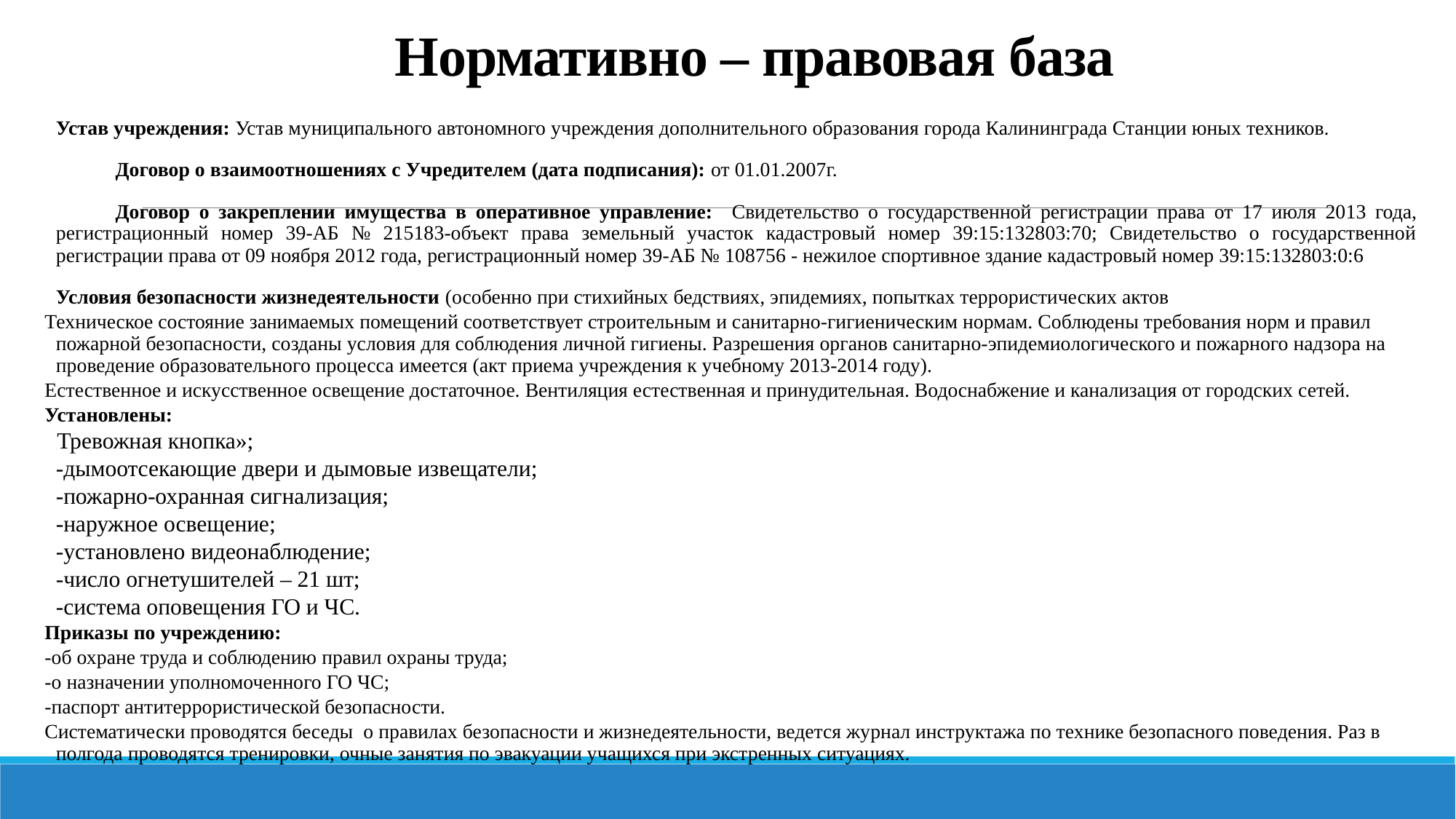

# Нормативно – правовая база
Устав учреждения: Устав муниципального автономного учреждения дополнительного образования города Калининграда Станции юных техников.
Договор о взаимоотношениях с Учредителем (дата подписания): от 01.01.2007г.
Договор о закреплении имущества в оперативное управление:  Свидетельство о государственной регистрации права от 17 июля 2013 года, регистрационный номер 39-АБ № 215183-объект права земельный участок кадастровый номер 39:15:132803:70; Свидетельство о государственной регистрации права от 09 ноября 2012 года, регистрационный номер 39-АБ № 108756 - нежилое спортивное здание кадастровый номер 39:15:132803:0:6
Условия безопасности жизнедеятельности (особенно при стихийных бедствиях, эпидемиях, попытках террористических актов
Техническое состояние занимаемых помещений соответствует строительным и санитарно-гигиеническим нормам. Соблюдены требования норм и правил пожарной безопасности, созданы условия для соблюдения личной гигиены. Разрешения органов санитарно-эпидемиологического и пожарного надзора на проведение образовательного процесса имеется (акт приема учреждения к учебному 2013-2014 году).
Естественное и искусственное освещение достаточное. Вентиляция естественная и принудительная. Водоснабжение и канализация от городских сетей.
Установлены:
-«Тревожная кнопка»;
-дымоотсекающие двери и дымовые извещатели;
-пожарно-охранная сигнализация;
-наружное освещение;
-установлено видеонаблюдение;
-число огнетушителей – 21 шт;
-система оповещения ГО и ЧС.
Приказы по учреждению:
-об охране труда и соблюдению правил охраны труда;
-о назначении уполномоченного ГО ЧС;
-паспорт антитеррористической безопасности.
Систематически проводятся беседы  о правилах безопасности и жизнедеятельности, ведется журнал инструктажа по технике безопасного поведения. Раз в полгода проводятся тренировки, очные занятия по эвакуации учащихся при экстренных ситуациях.